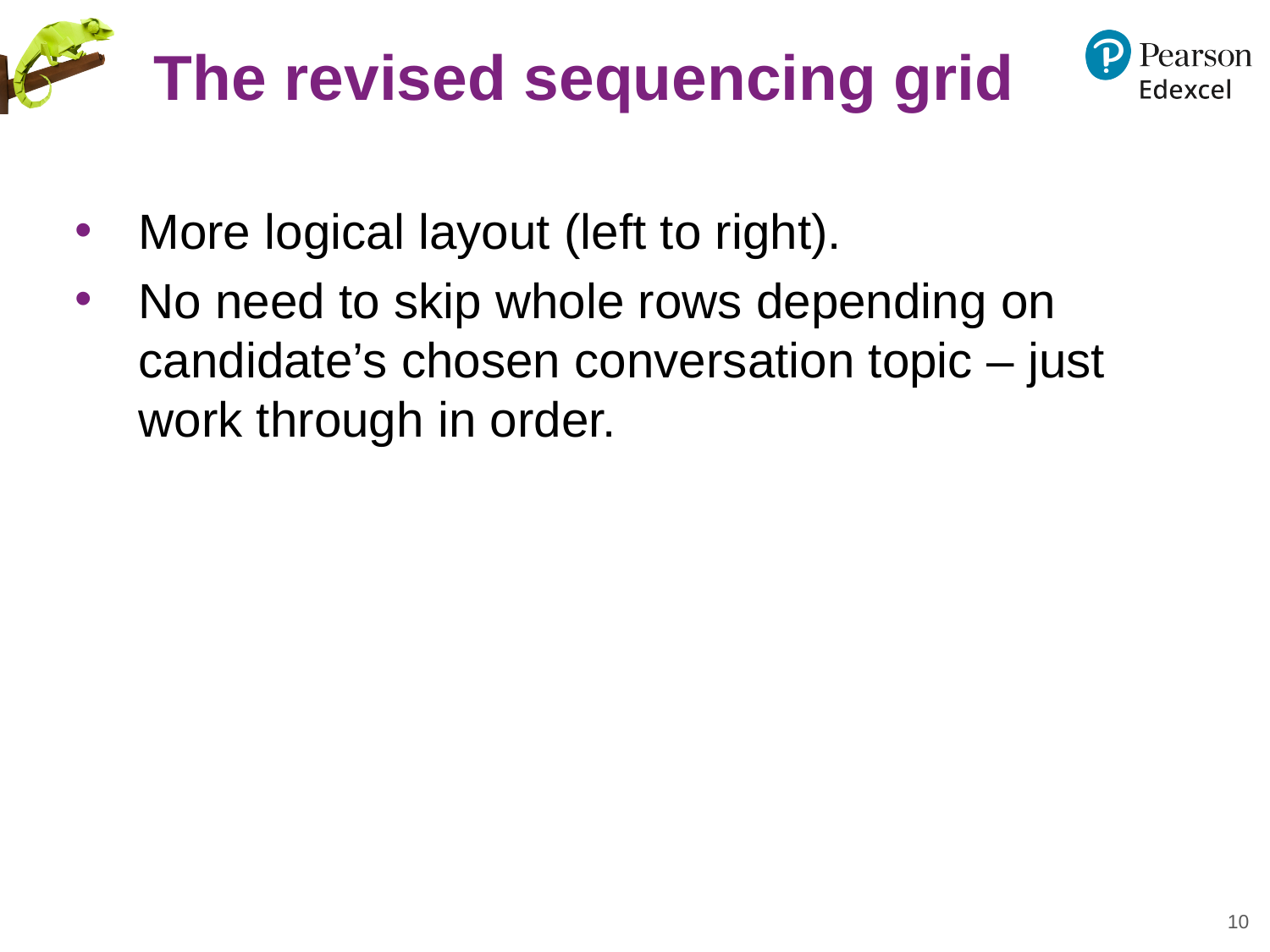

The revised sequencing grid
More logical layout (left to right).
No need to skip whole rows depending on candidate’s chosen conversation topic – just work through in order.